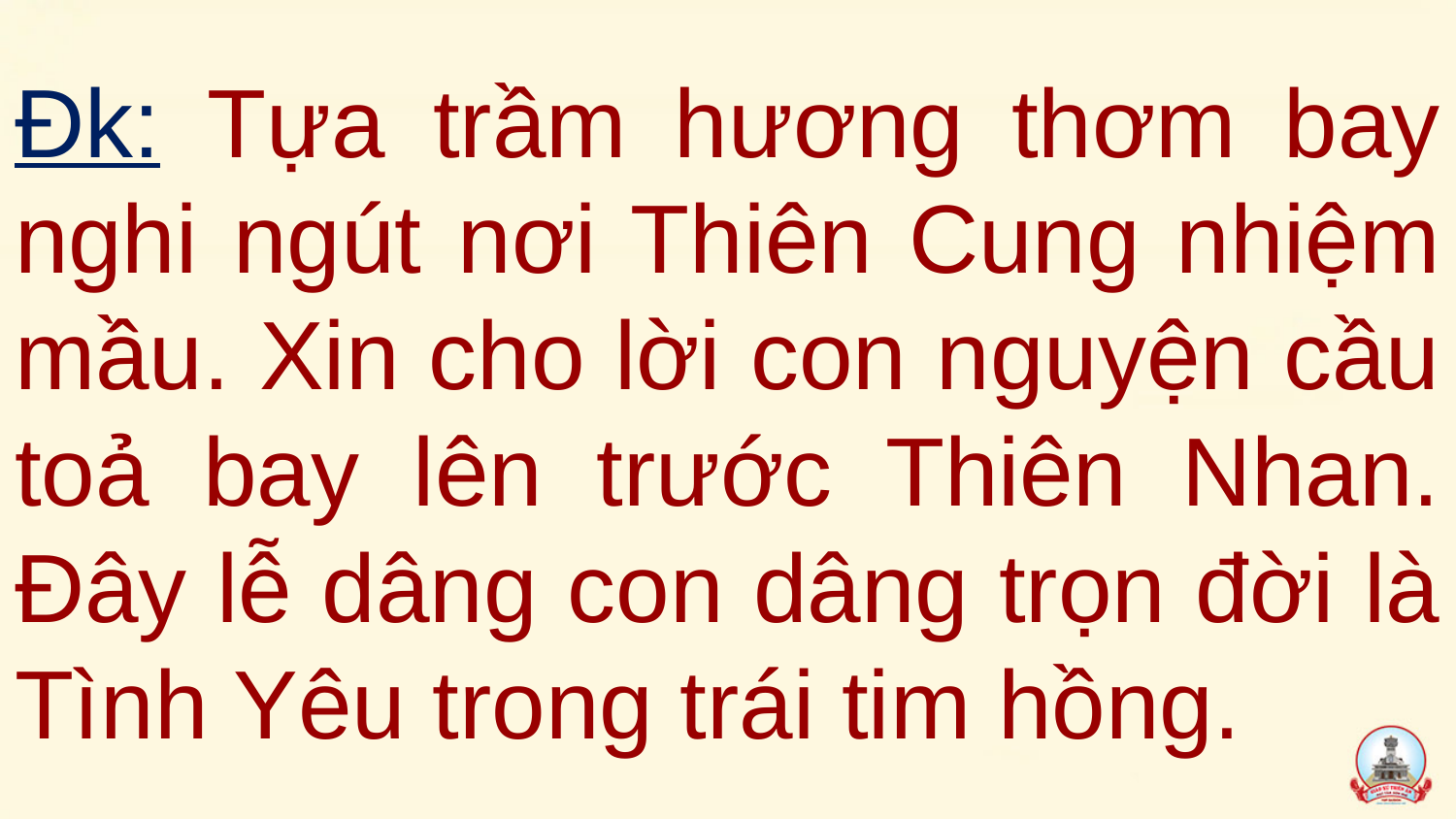

# Đk: Tựa trầm hương thơm bay nghi ngút nơi Thiên Cung nhiệm mầu. Xin cho lời con nguyện cầu toả bay lên trước Thiên Nhan. Đây lễ dâng con dâng trọn đời là Tình Yêu trong trái tim hồng.